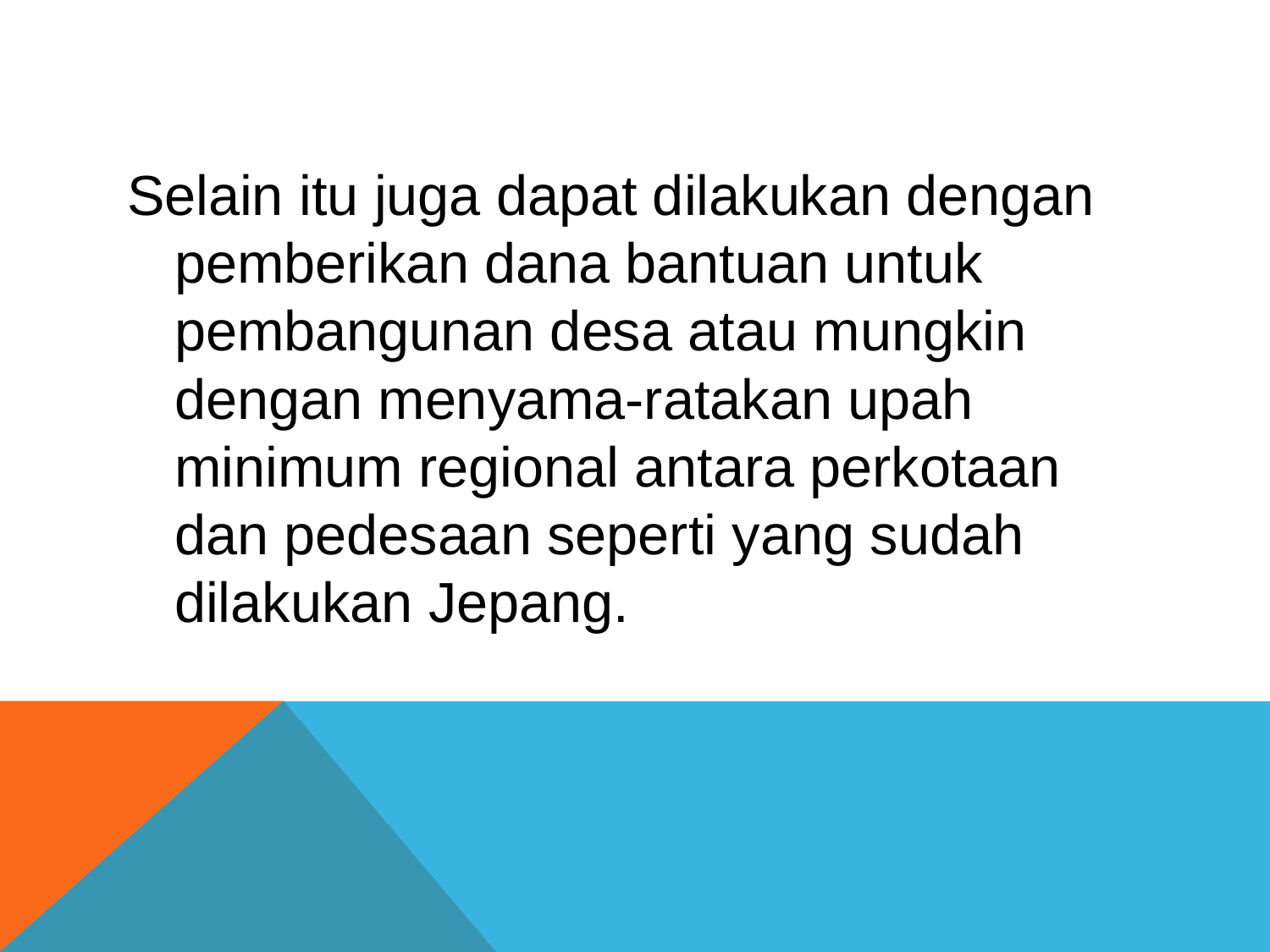

#
Selain itu juga dapat dilakukan dengan pemberikan dana bantuan untuk pembangunan desa atau mungkin dengan menyama-ratakan upah minimum regional antara perkotaan dan pedesaan seperti yang sudah dilakukan Jepang.